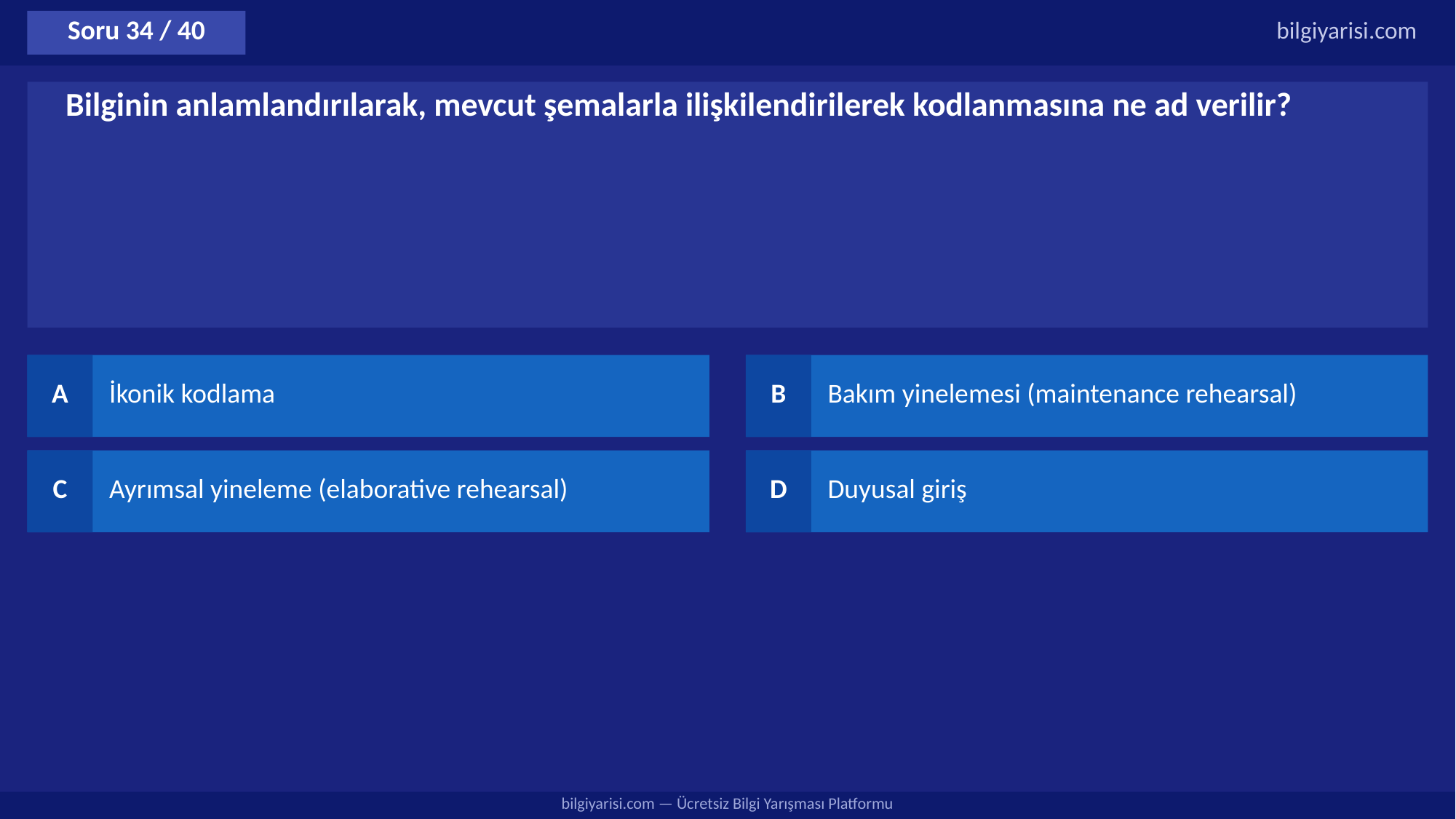

Soru 34 / 40
bilgiyarisi.com

Bilginin anlamlandırılarak, mevcut şemalarla ilişkilendirilerek kodlanmasına ne ad verilir?

A
İkonik kodlama

B
Bakım yinelemesi (maintenance rehearsal)

C
Ayrımsal yineleme (elaborative rehearsal)

D
Duyusal giriş
bilgiyarisi.com — Ücretsiz Bilgi Yarışması Platformu